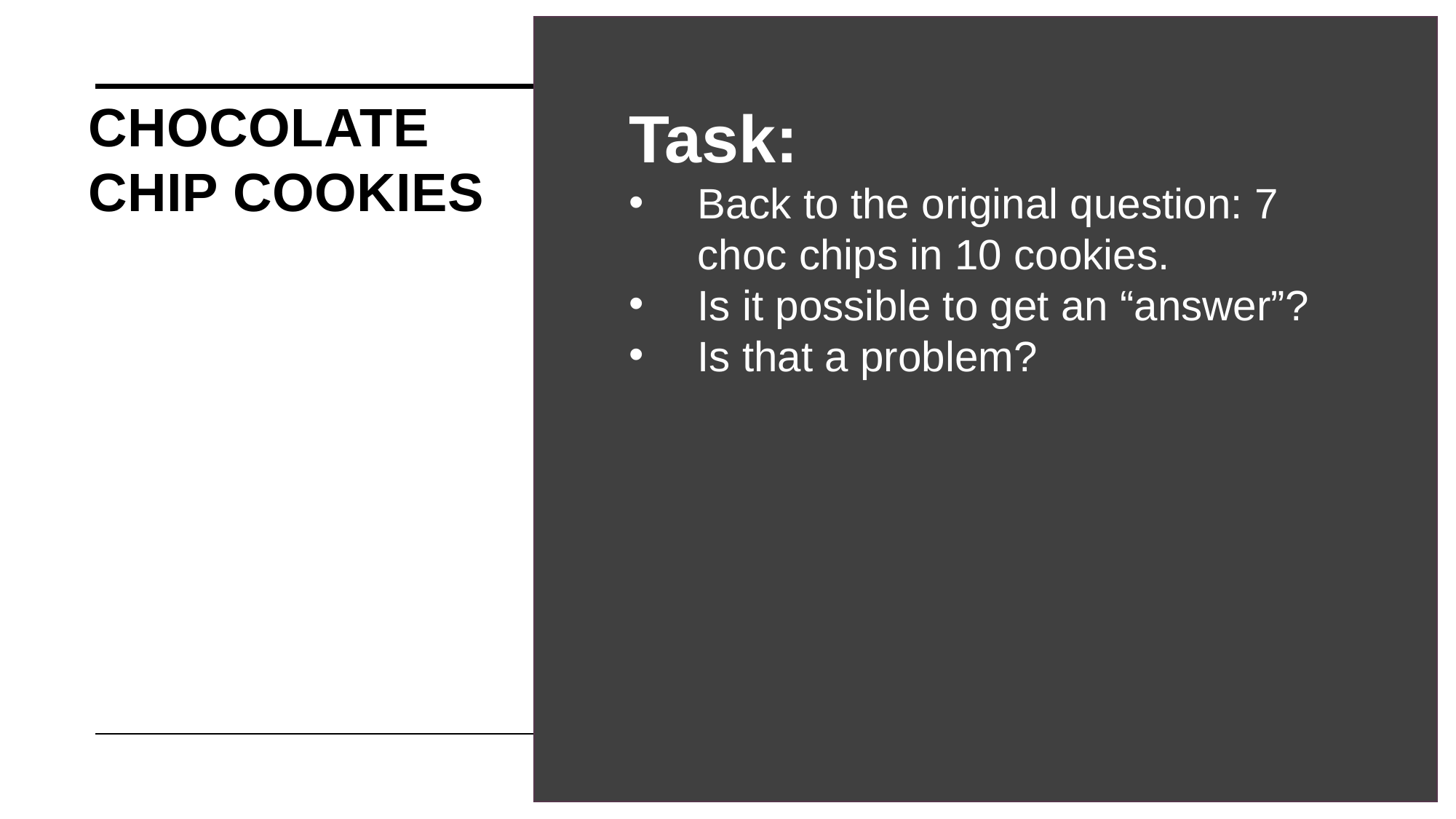

# Chocolate Chip Cookies
Task:
Back to the original question: 7 choc chips in 10 cookies.
Is it possible to get an “answer”?
Is that a problem?